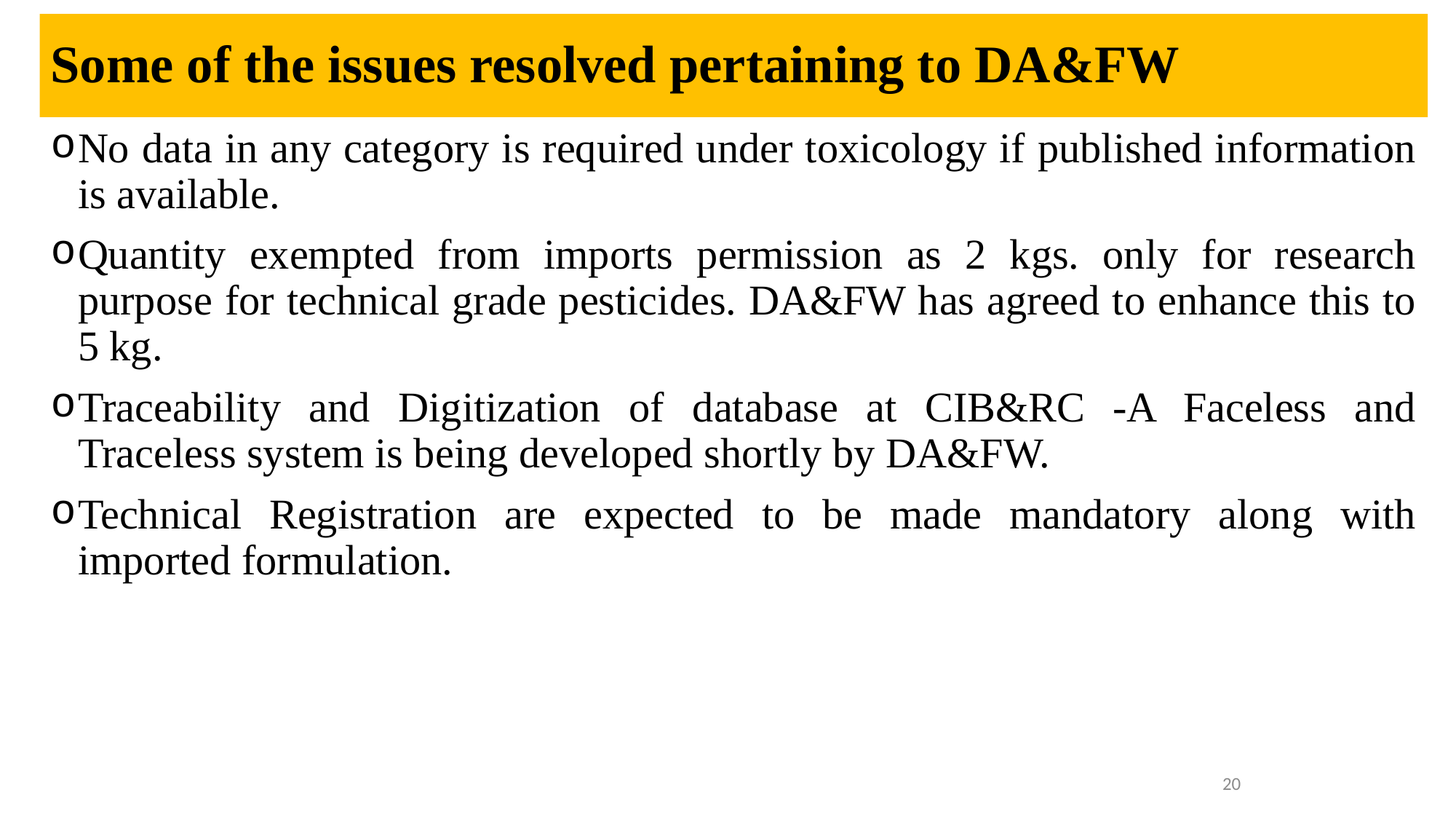

# Some of the issues resolved pertaining to DA&FW
No data in any category is required under toxicology if published information is available.
Quantity exempted from imports permission as 2 kgs. only for research purpose for technical grade pesticides. DA&FW has agreed to enhance this to 5 kg.
Traceability and Digitization of database at CIB&RC -A Faceless and Traceless system is being developed shortly by DA&FW.
Technical Registration are expected to be made mandatory along with imported formulation.
20